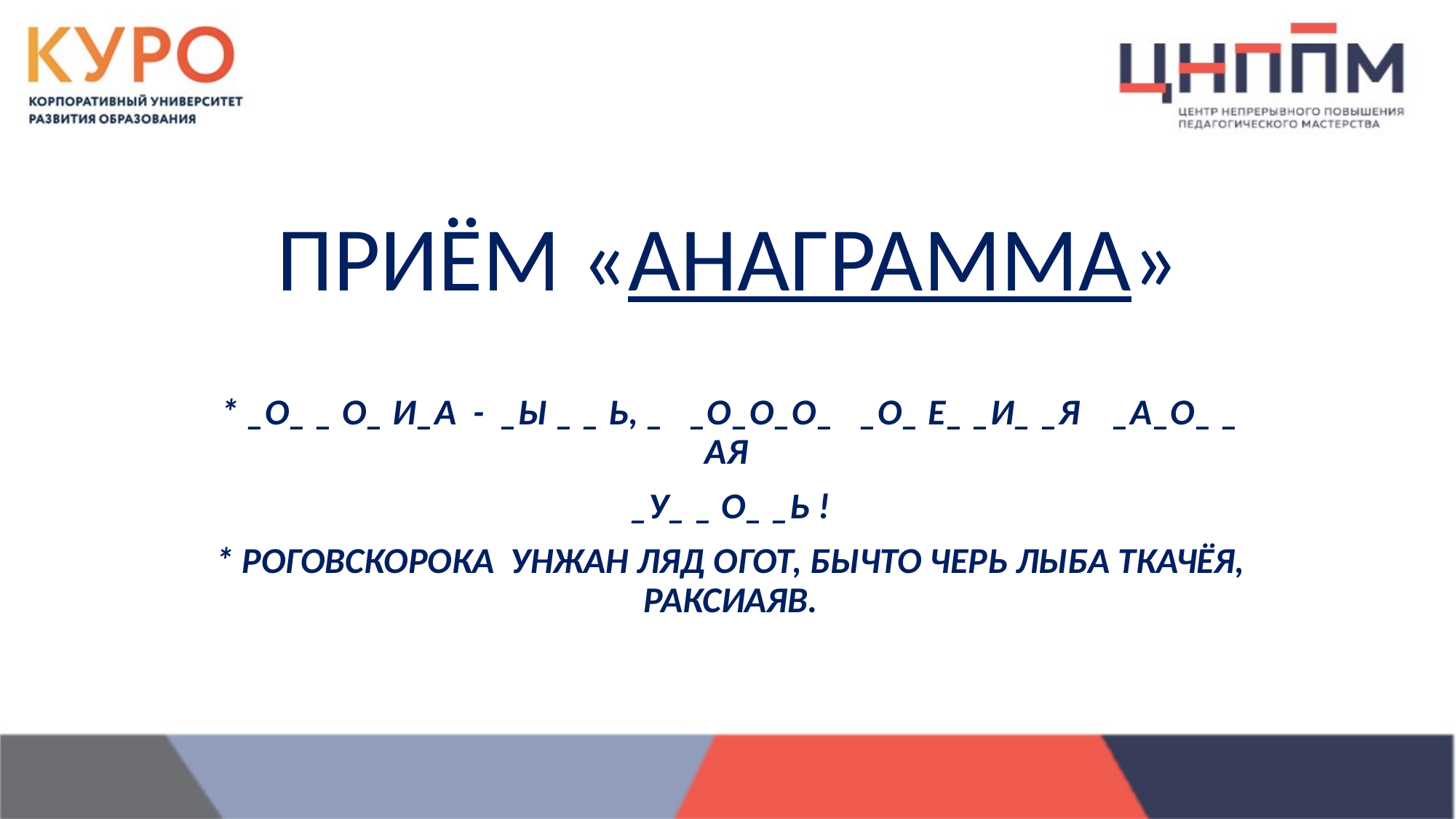

# ПРИЁМ «АНАГРАММА»
* _О_ _ О_ И_А  -  _Ы _ _ Ь, _   _О_О_О_   _О_ Е_ _И_ _Я    _А_О_ _ АЯ
_У_ _ О_ _Ь !
* РОГОВСКОРОКА  УНЖАН ЛЯД ОГОТ, БЫЧТО ЧЕРЬ ЛЫБА ТКАЧЁЯ, РАКСИАЯВ.